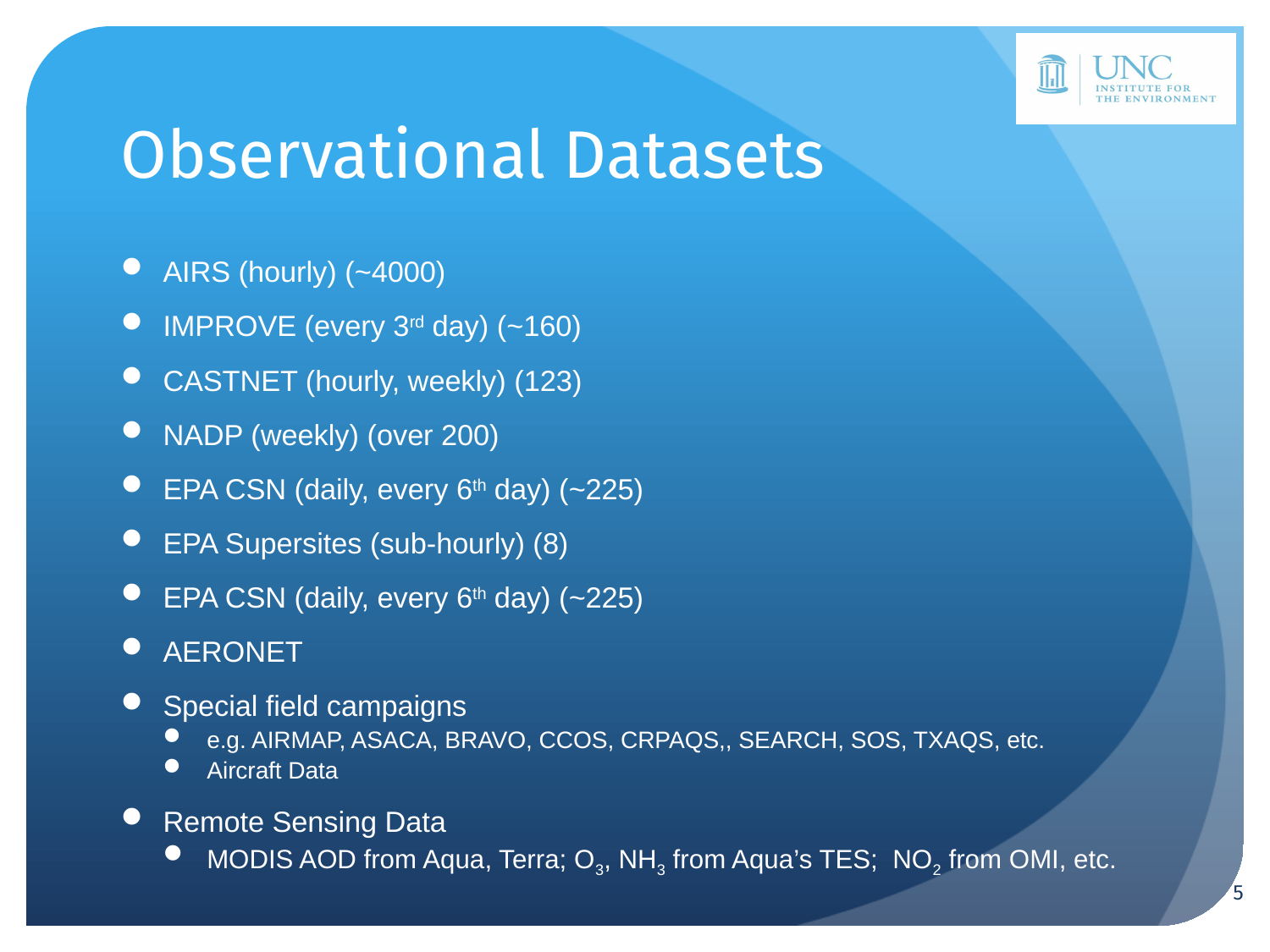

# Observational Datasets
AIRS (hourly) (~4000)
IMPROVE (every 3rd day) (~160)
CASTNET (hourly, weekly) (123)
NADP (weekly) (over 200)
EPA CSN (daily, every 6th day) (~225)
EPA Supersites (sub-hourly) (8)
EPA CSN (daily, every 6th day) (~225)
AERONET
Special field campaigns
e.g. AIRMAP, ASACA, BRAVO, CCOS, CRPAQS,, SEARCH, SOS, TXAQS, etc.
Aircraft Data
Remote Sensing Data
MODIS AOD from Aqua, Terra; O3, NH3 from Aqua’s TES;  NO2 from OMI, etc.

5